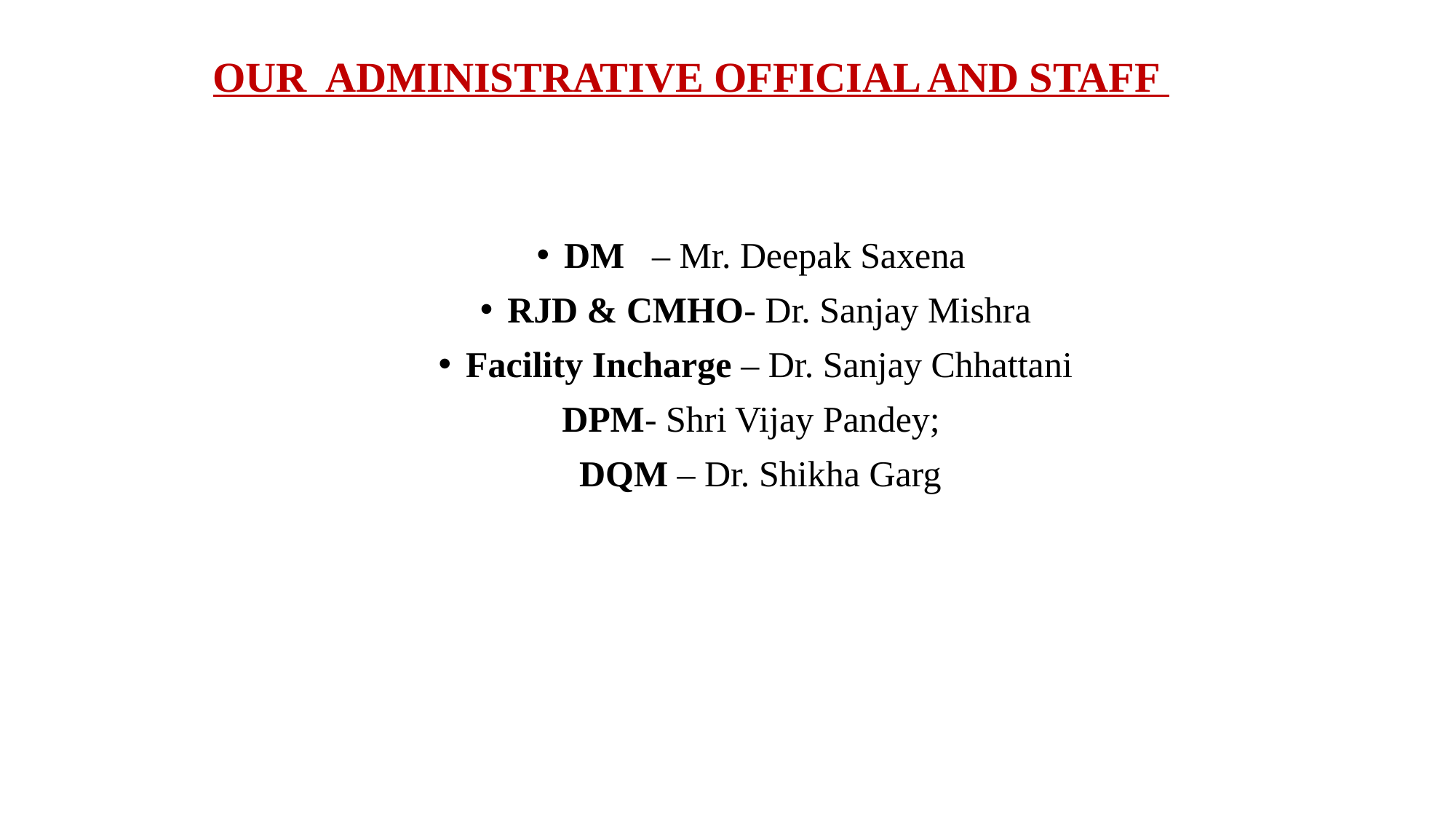

OUR  ADMINISTRATIVE OFFICIAL AND STAFF

DM   – Mr. Deepak Saxena
RJD & CMHO- Dr. Sanjay Mishra
Facility Incharge – Dr. Sanjay Chhattani
DPM- Shri Vijay Pandey;
 DQM – Dr. Shikha Garg